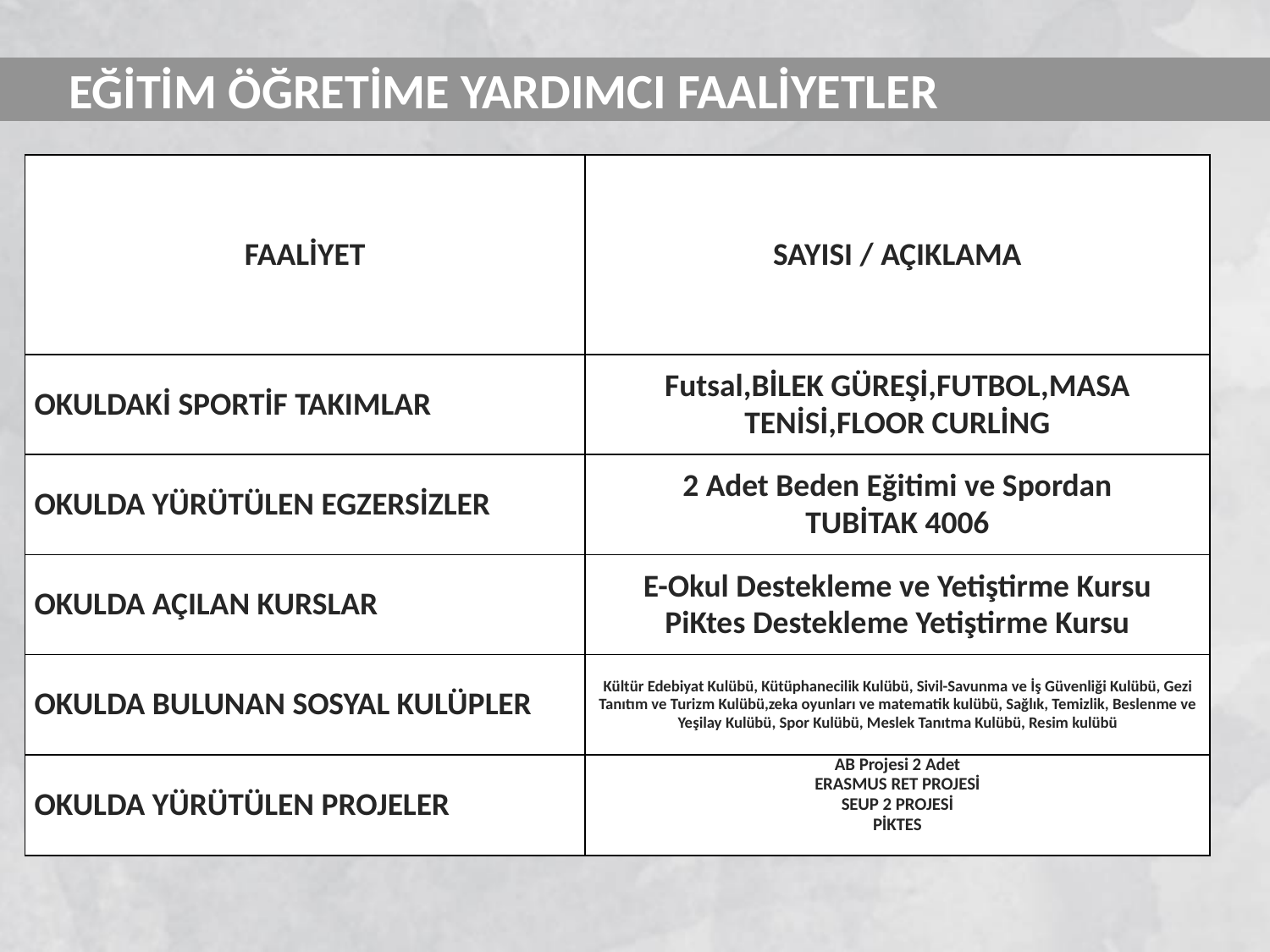

# EĞİTİM ÖĞRETİME YARDIMCI FAALİYETLER
| FAALİYET | SAYISI / AÇIKLAMA |
| --- | --- |
| OKULDAKİ SPORTİF TAKIMLAR | Futsal,BİLEK GÜREŞİ,FUTBOL,MASA TENİSİ,FLOOR CURLİNG |
| OKULDA YÜRÜTÜLEN EGZERSİZLER | 2 Adet Beden Eğitimi ve Spordan TUBİTAK 4006 |
| OKULDA AÇILAN KURSLAR | E-Okul Destekleme ve Yetiştirme Kursu PiKtes Destekleme Yetiştirme Kursu |
| OKULDA BULUNAN SOSYAL KULÜPLER | Kültür Edebiyat Kulübü, Kütüphanecilik Kulübü, Sivil-Savunma ve İş Güvenliği Kulübü, Gezi Tanıtım ve Turizm Kulübü,zeka oyunları ve matematik kulübü, Sağlık, Temizlik, Beslenme ve Yeşilay Kulübü, Spor Kulübü, Meslek Tanıtma Kulübü, Resim kulübü |
| OKULDA YÜRÜTÜLEN PROJELER | AB Projesi 2 Adet ERASMUS RET PROJESİ SEUP 2 PROJESİ PİKTES |